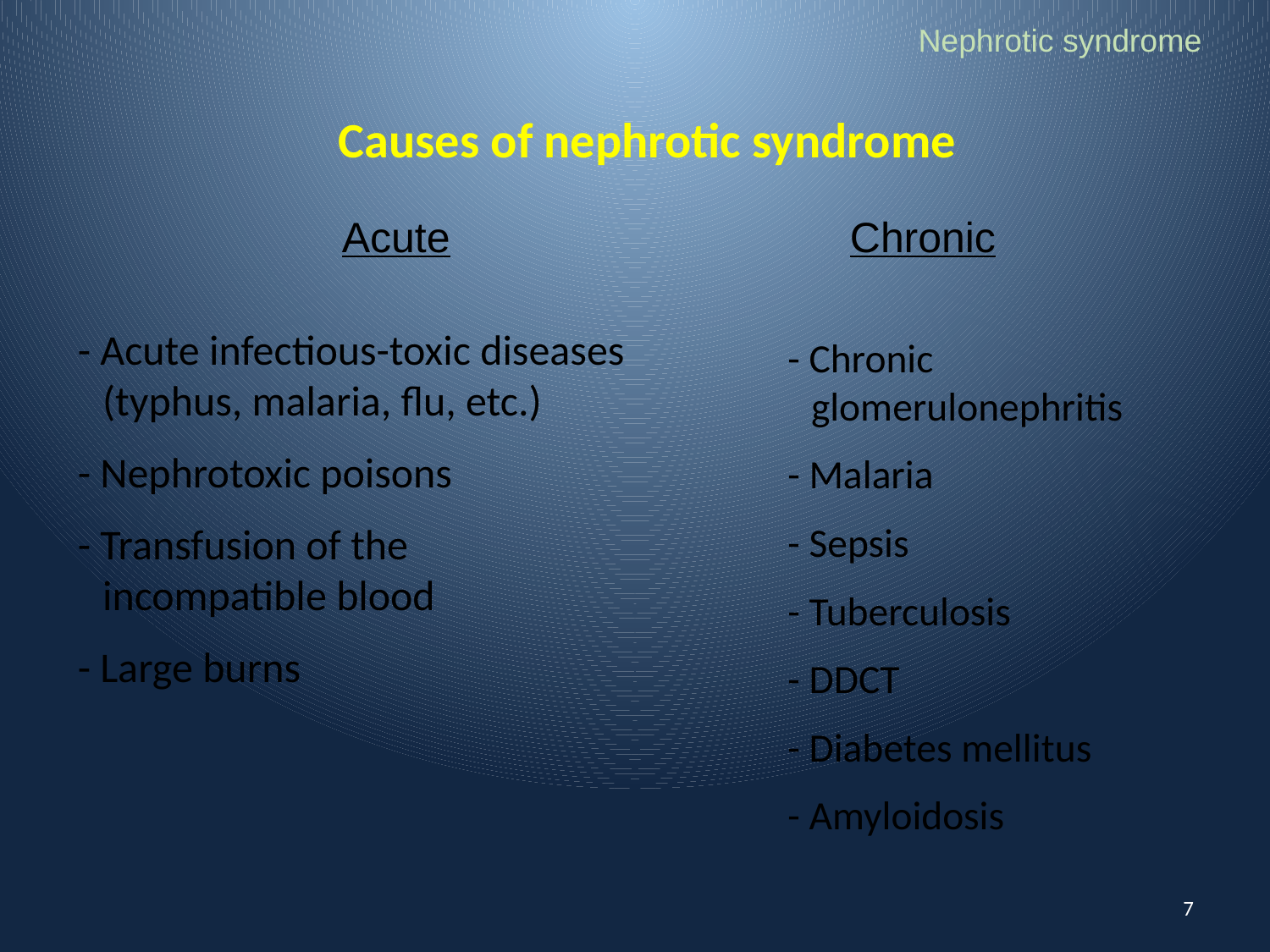

Nephrotic syndrome
Causes of nephrotic syndrome
# Acute              	   	Chronic
- Acute infectious-toxic diseases (typhus, malaria, flu, etc.)
- Nephrotoxic poisons
- Transfusion of the incompatible blood
- Large burns
- Chronic   glomerulonephritis
- Malaria
- Sepsis
- Tuberculosis
- DDCT
- Diabetes mellitus
- Amyloidosis
7